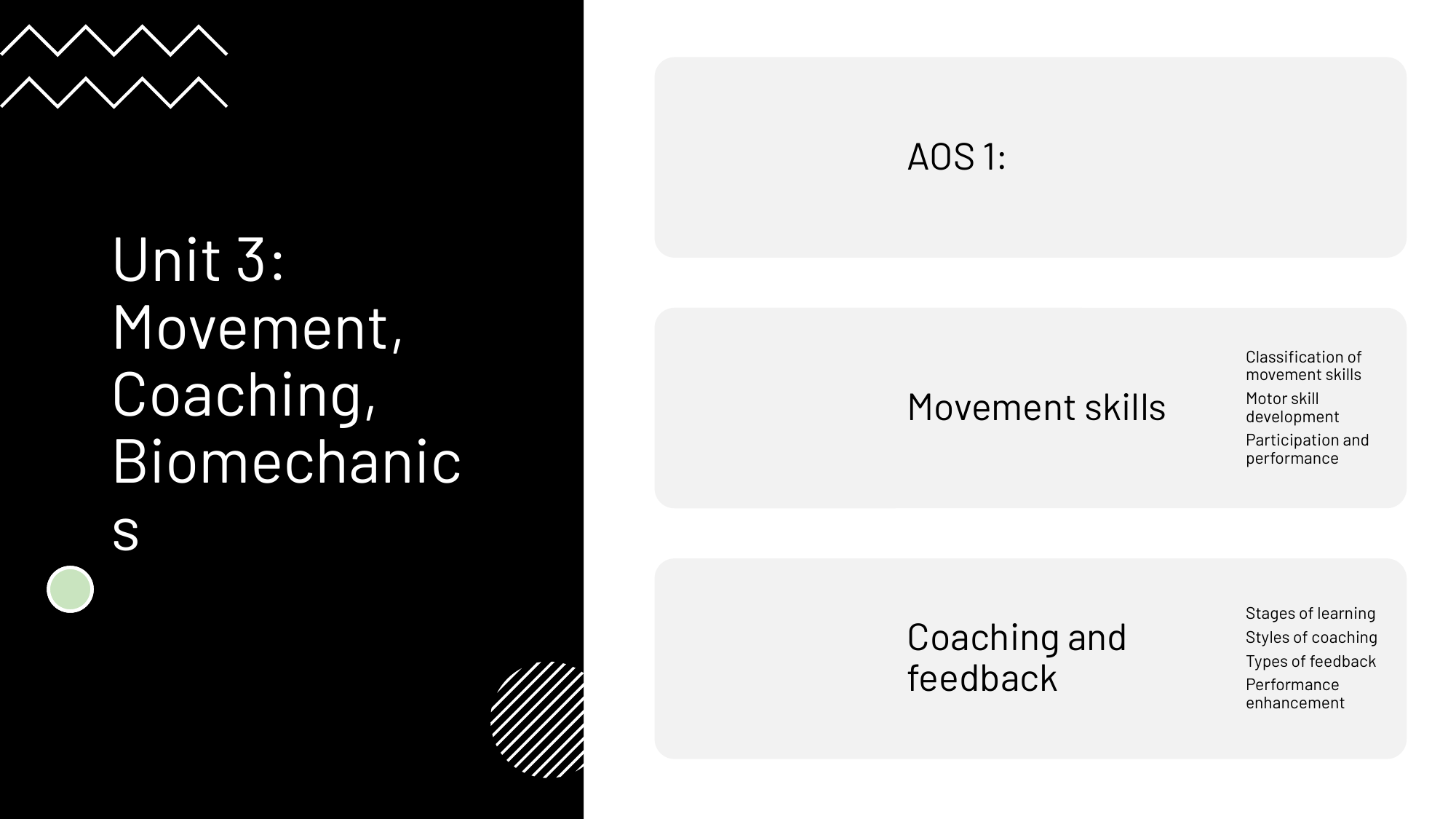

AOS 1:
Movement skills
Classification of movement skills
Motor skill development
Participation and performance
Coaching and feedback
Stages of learning
Styles of coaching
Types of feedback
Performance enhancement
# Unit 3: Movement, Coaching, Biomechanics